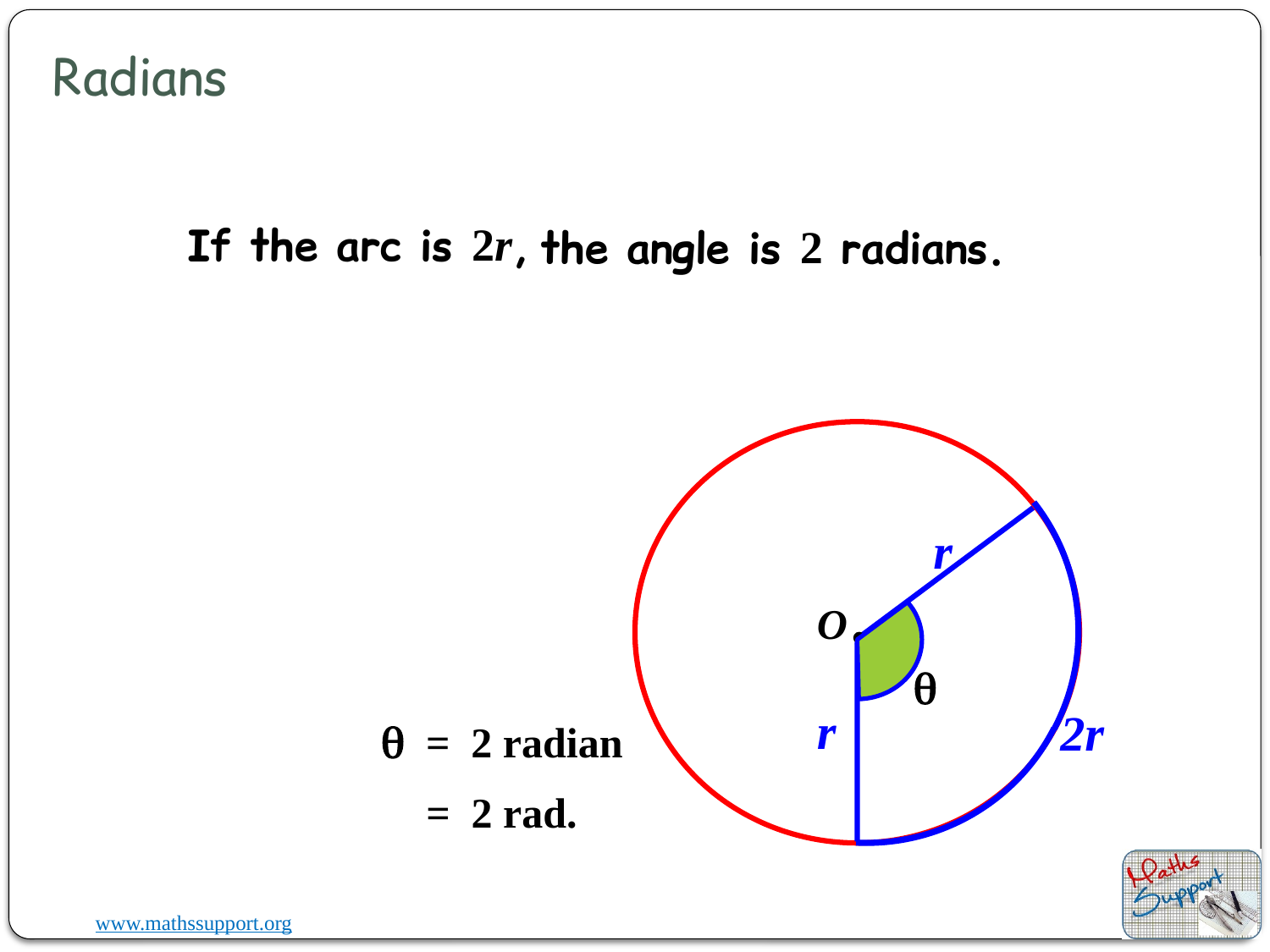

# Radians
If the arc is 2r,
the angle is 2 radians.

O

r

θ
r
2r
θ  =  2 radian
=  2 rad.